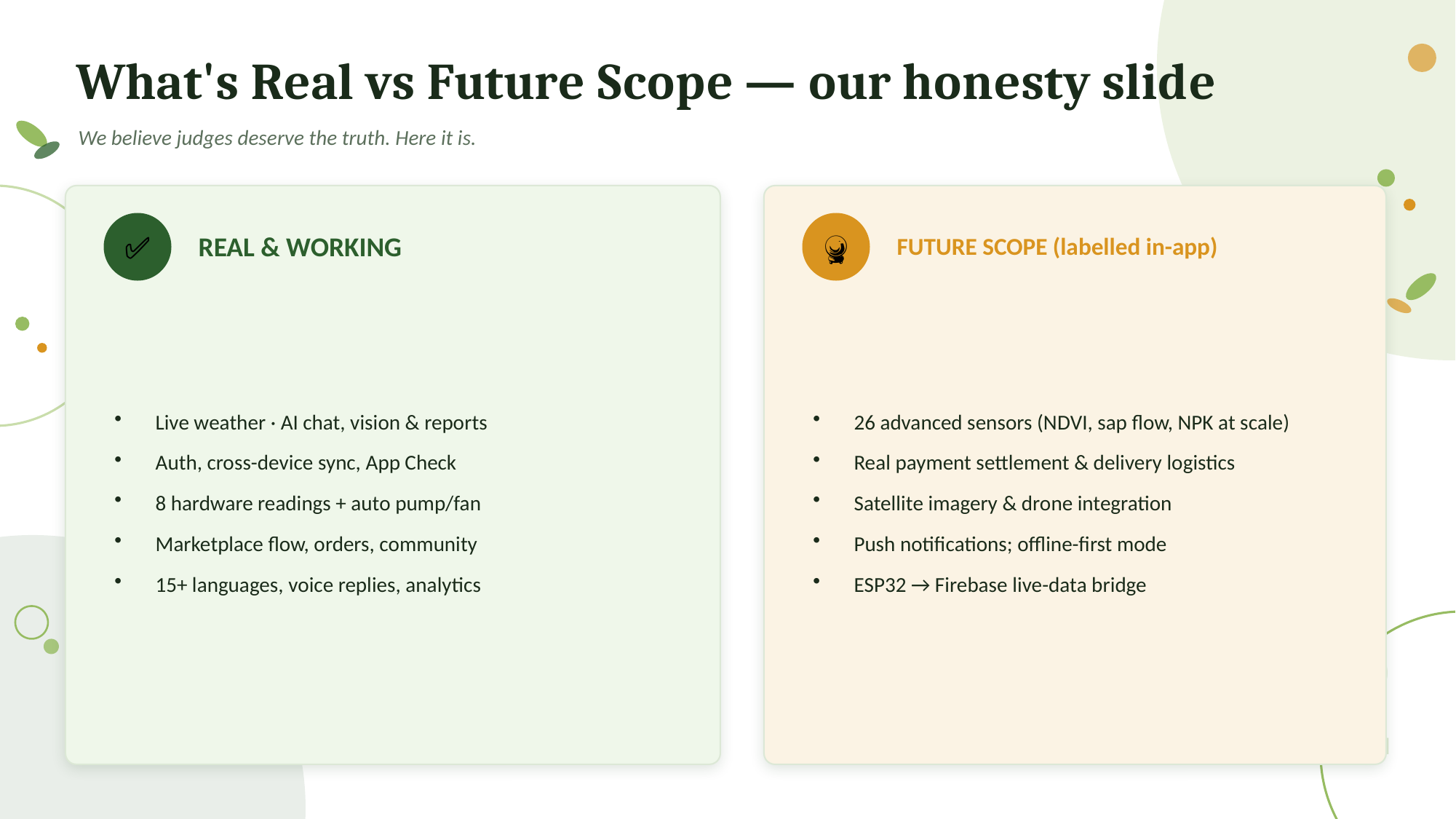

What's Real vs Future Scope — our honesty slide

We believe judges deserve the truth. Here it is.

✅

🔮
REAL & WORKING
FUTURE SCOPE (labelled in-app)

Live weather · AI chat, vision & reports
Auth, cross-device sync, App Check
8 hardware readings + auto pump/fan
Marketplace flow, orders, community
15+ languages, voice replies, analytics
26 advanced sensors (NDVI, sap flow, NPK at scale)
Real payment settlement & delivery logistics
Satellite imagery & drone integration
Push notifications; offline-first mode
ESP32 → Firebase live-data bridge

12